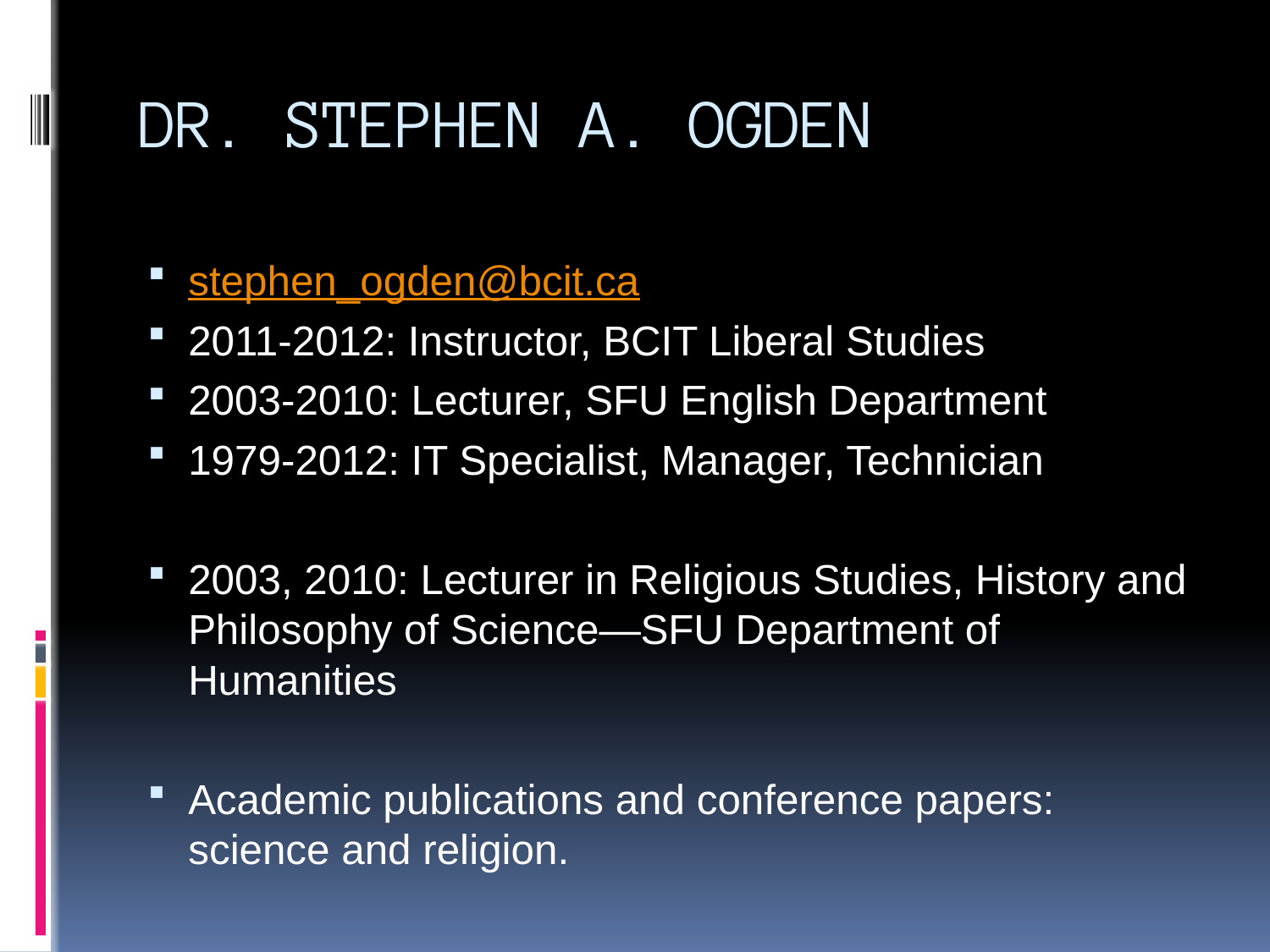

# DR. STEPHEN A. OGDEN
stephen_ogden@bcit.ca
2011-2012: Instructor, BCIT Liberal Studies
2003-2010: Lecturer, SFU English Department
1979-2012: IT Specialist, Manager, Technician

2003, 2010: Lecturer in Religious Studies, History and Philosophy of Science—SFU Department of Humanities

Academic publications and conference papers: science and religion.